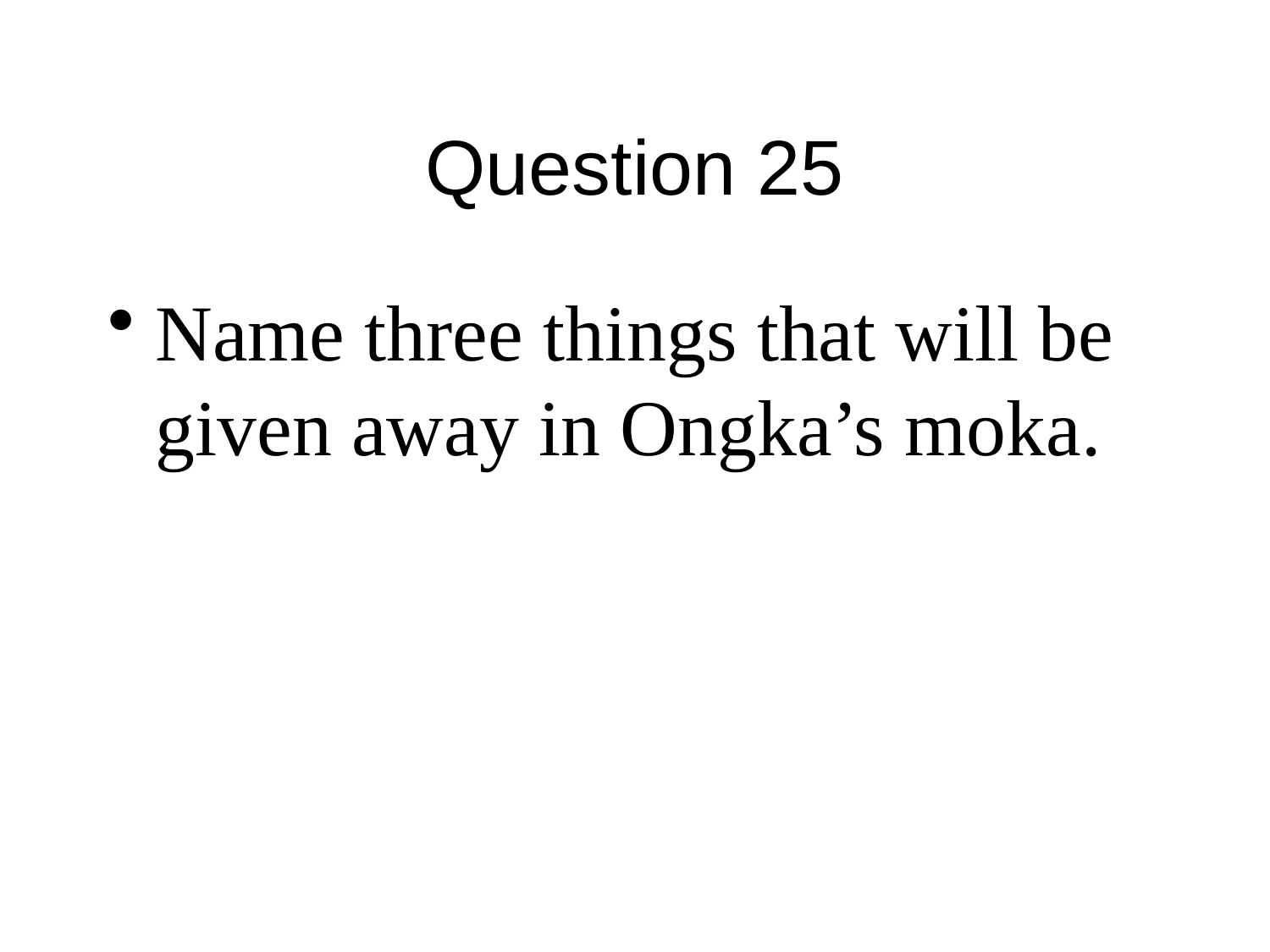

# Question 25
Name three things that will be given away in Ongka’s moka.